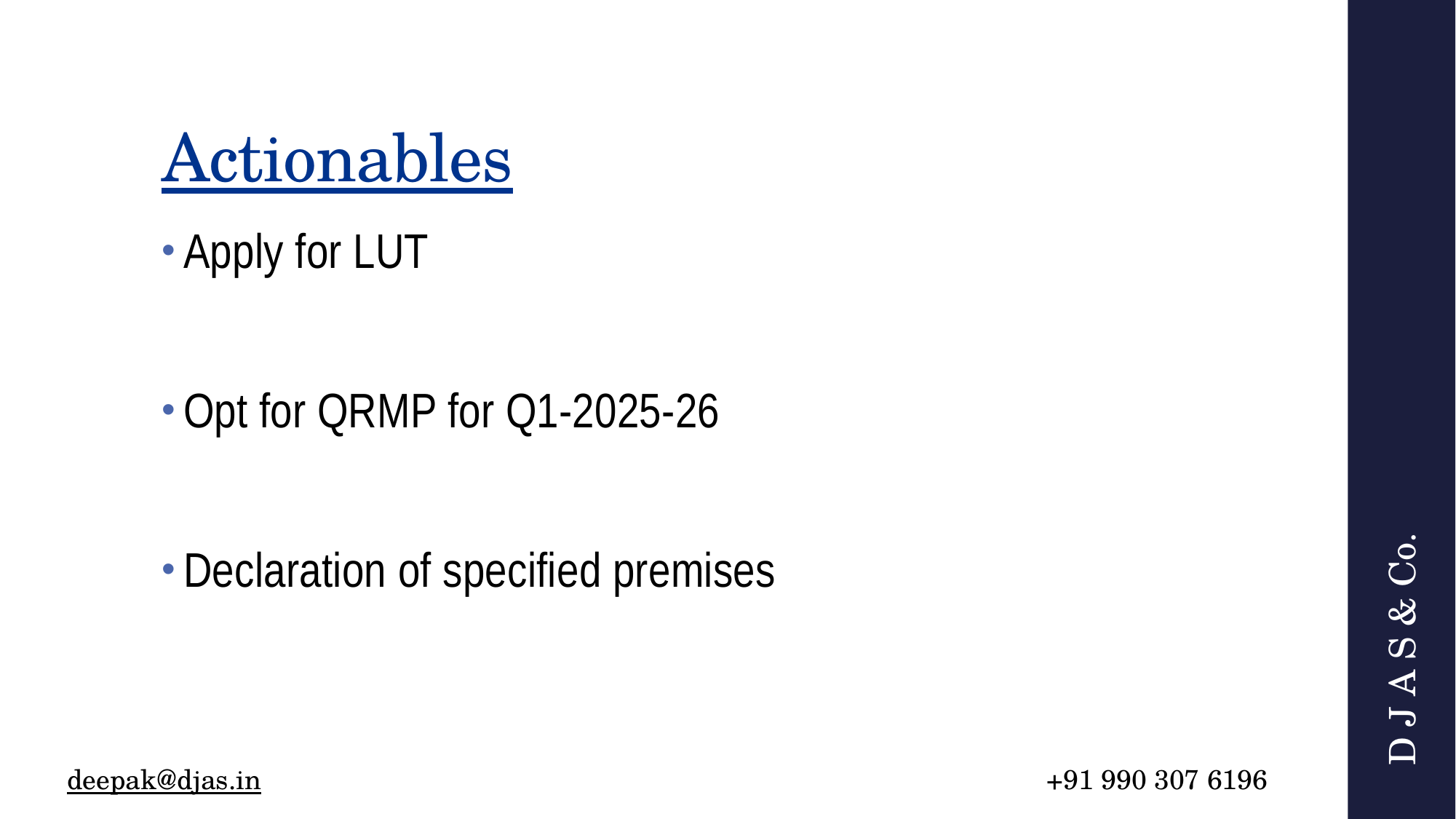

# Actionables
Apply for LUT

Opt for QRMP for Q1-2025-26

Declaration of specified premises
D J A S & Co.
| deepak@djas.in | +91 990 307 6196 |
| --- | --- |